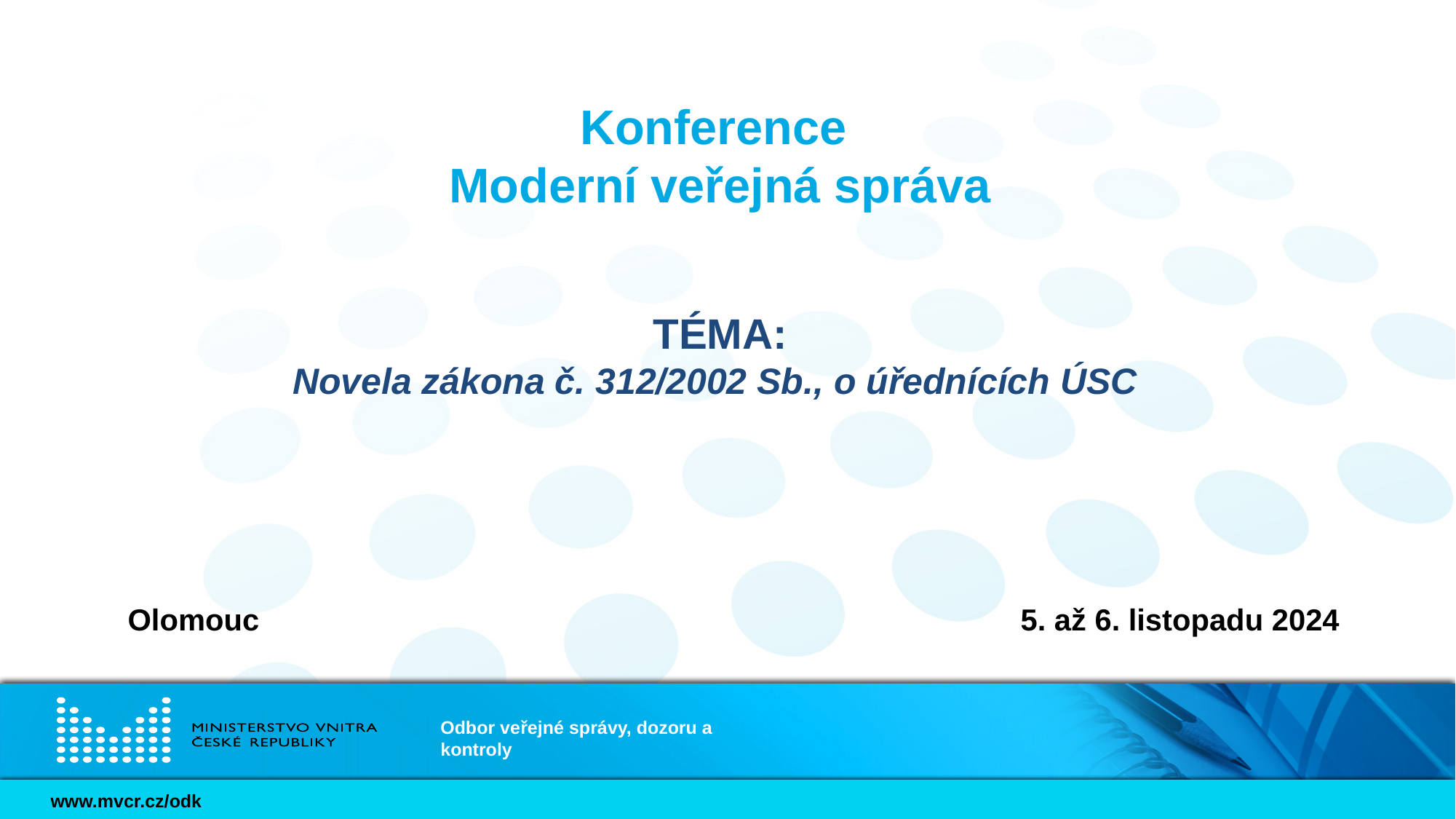

# Konference Moderní veřejná správa

TÉMA:
Novela zákona č. 312/2002 Sb., o úřednících ÚSC

Olomouc                                                                                           5. až 6. listopadu 2024